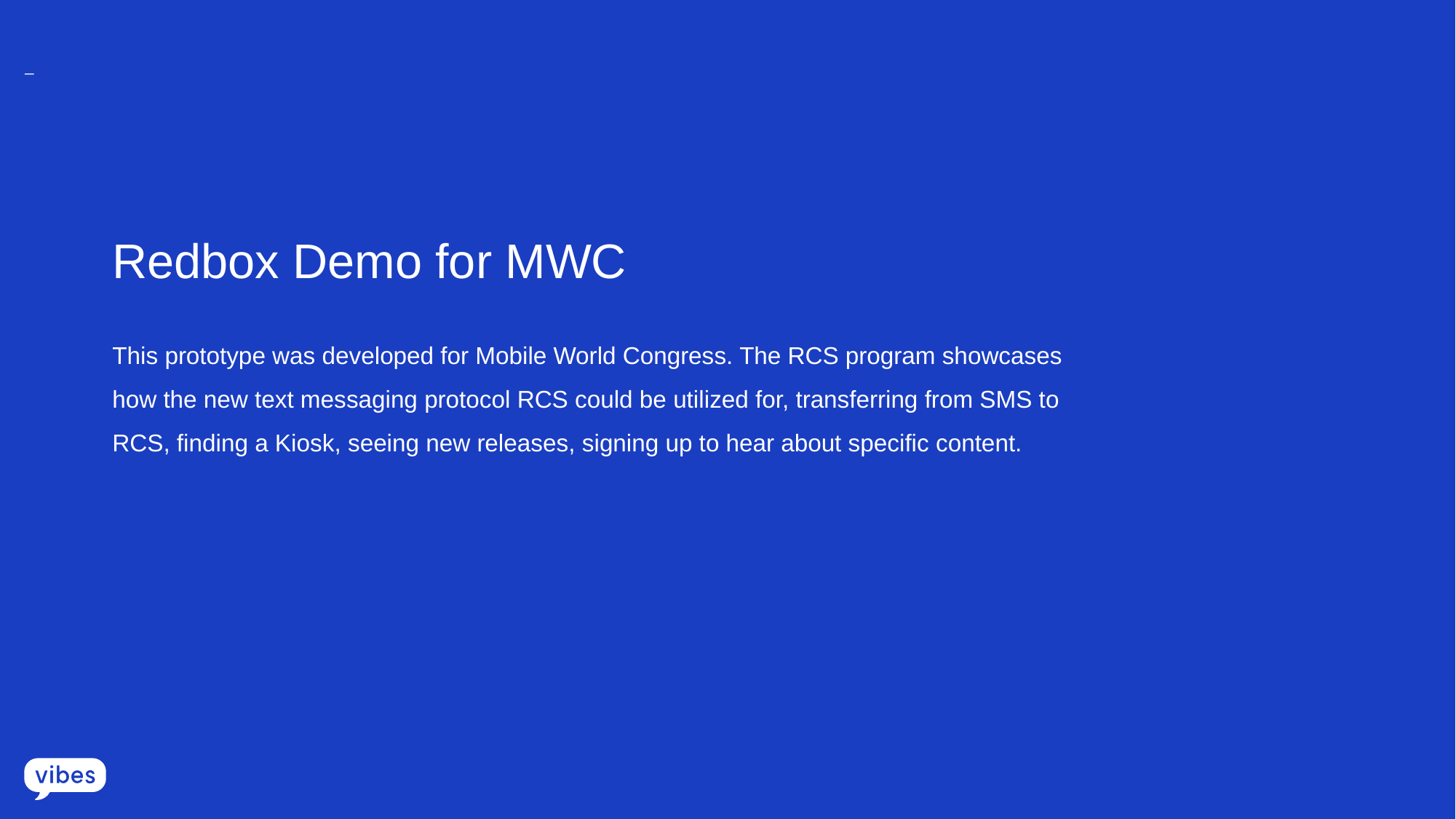

Redbox Demo for MWC
This prototype was developed for Mobile World Congress. The RCS program showcases how the new text messaging protocol RCS could be utilized for, transferring from SMS to RCS, finding a Kiosk, seeing new releases, signing up to hear about specific content.